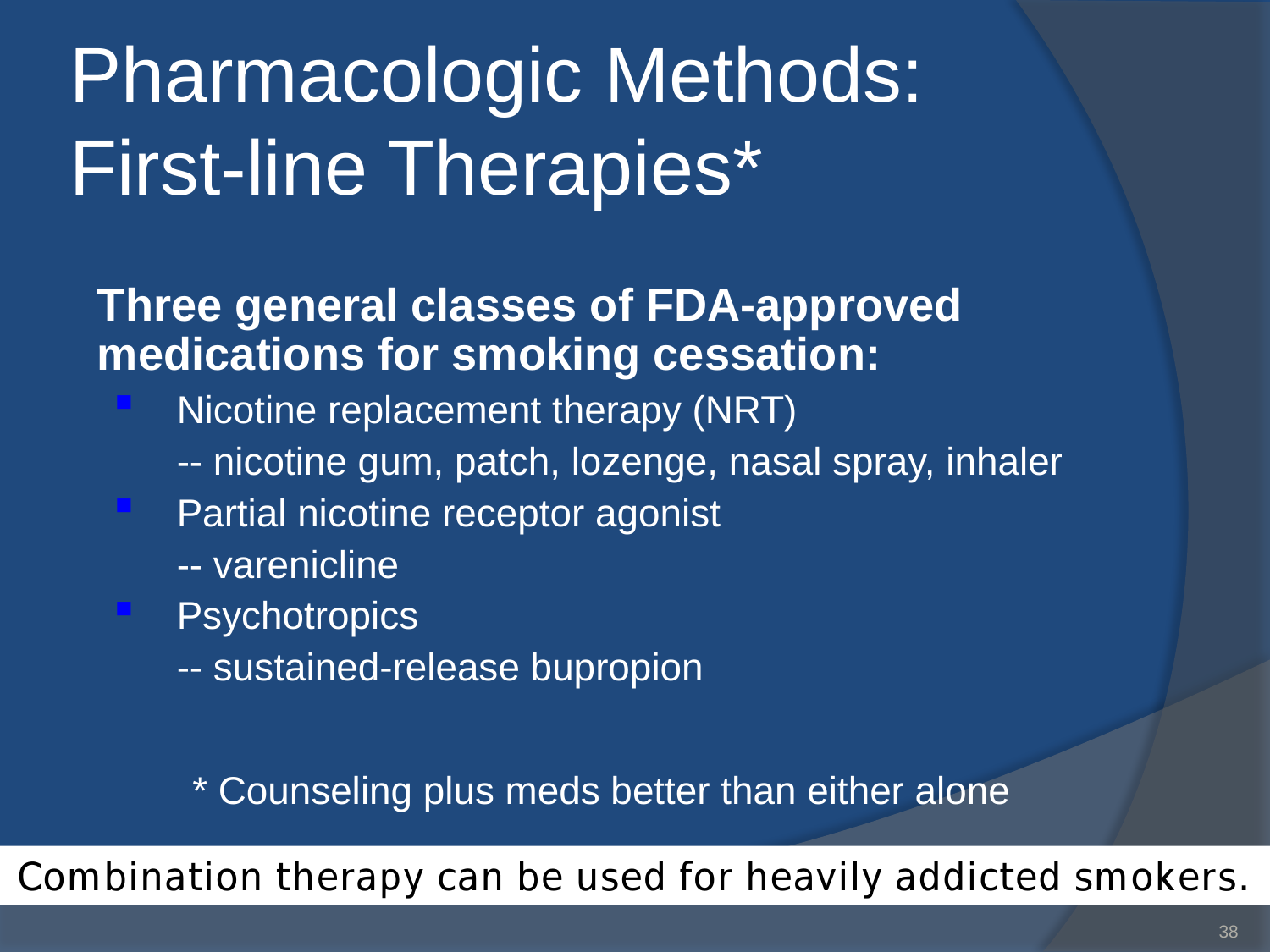

# Pharmacologic Methods: First-line Therapies*
Three general classes of FDA-approved medications for smoking cessation:
Nicotine replacement therapy (NRT)
	-- nicotine gum, patch, lozenge, nasal spray, inhaler
Partial nicotine receptor agonist
	-- varenicline
Psychotropics
	-- sustained-release bupropion

* Counseling plus meds better than either alone
Combination therapy can be used for heavily addicted smokers.
38